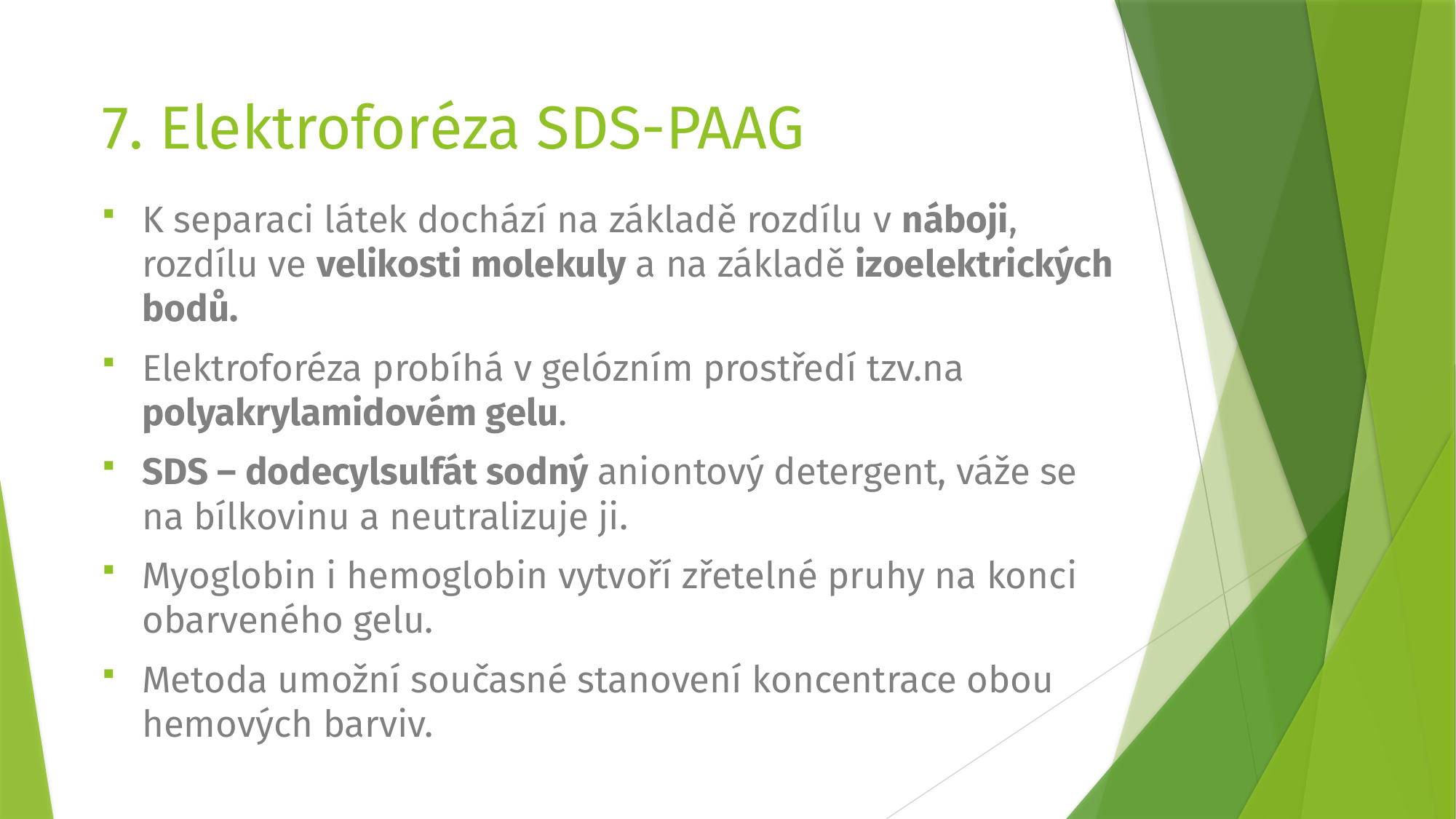

# 7. Elektroforéza SDS-PAAG
K separaci látek dochází na základě rozdílu v náboji, rozdílu ve velikosti molekuly a na základě izoelektrických bodů.
Elektroforéza probíhá v gelózním prostředí tzv.na polyakrylamidovém gelu.
SDS – dodecylsulfát sodný aniontový detergent, váže se na bílkovinu a neutralizuje ji.
Myoglobin i hemoglobin vytvoří zřetelné pruhy na konci obarveného gelu.
Metoda umožní současné stanovení koncentrace obou hemových barviv.